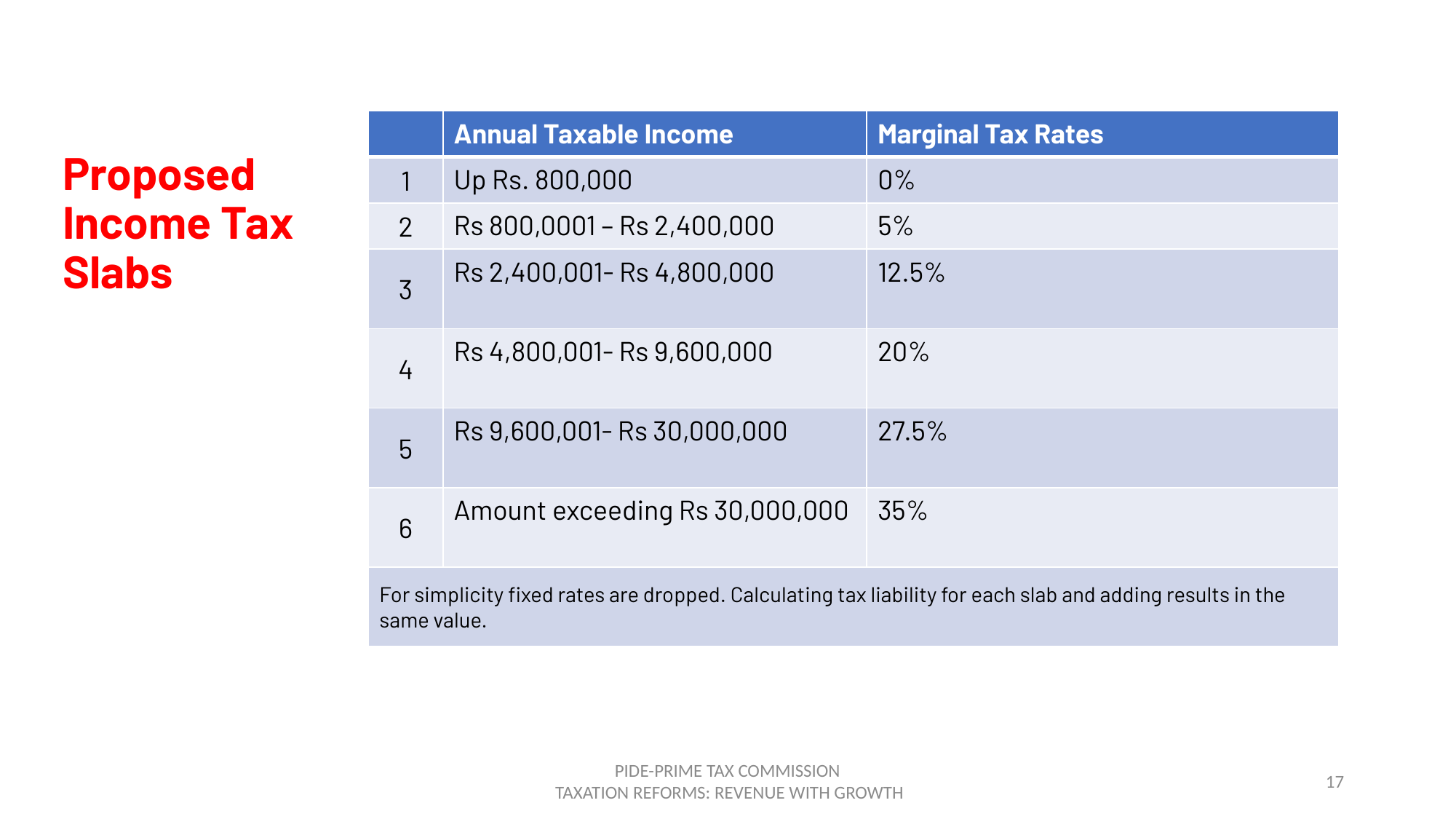

|  | Annual Taxable Income | Marginal Tax Rates |
| --- | --- | --- |
| 1 | Up Rs. 800,000 | 0% |
| 2 | Rs 800,0001 – Rs 2,400,000 | 5% |
| 3 | Rs 2,400,001- Rs 4,800,000 | 12.5% |
| 4 | Rs 4,800,001- Rs 9,600,000 | 20% |
| 5 | Rs 9,600,001- Rs 30,000,000 | 27.5% |
| 6 | Amount exceeding Rs 30,000,000 | 35% |
| For simplicity fixed rates are dropped. Calculating tax liability for each slab and adding results in the same value. |  |  |
# Proposed Income Tax Slabs
PIDE-PRIME TAX COMMISSION
 TAXATION REFORMS: REVENUE WITH GROWTH
17